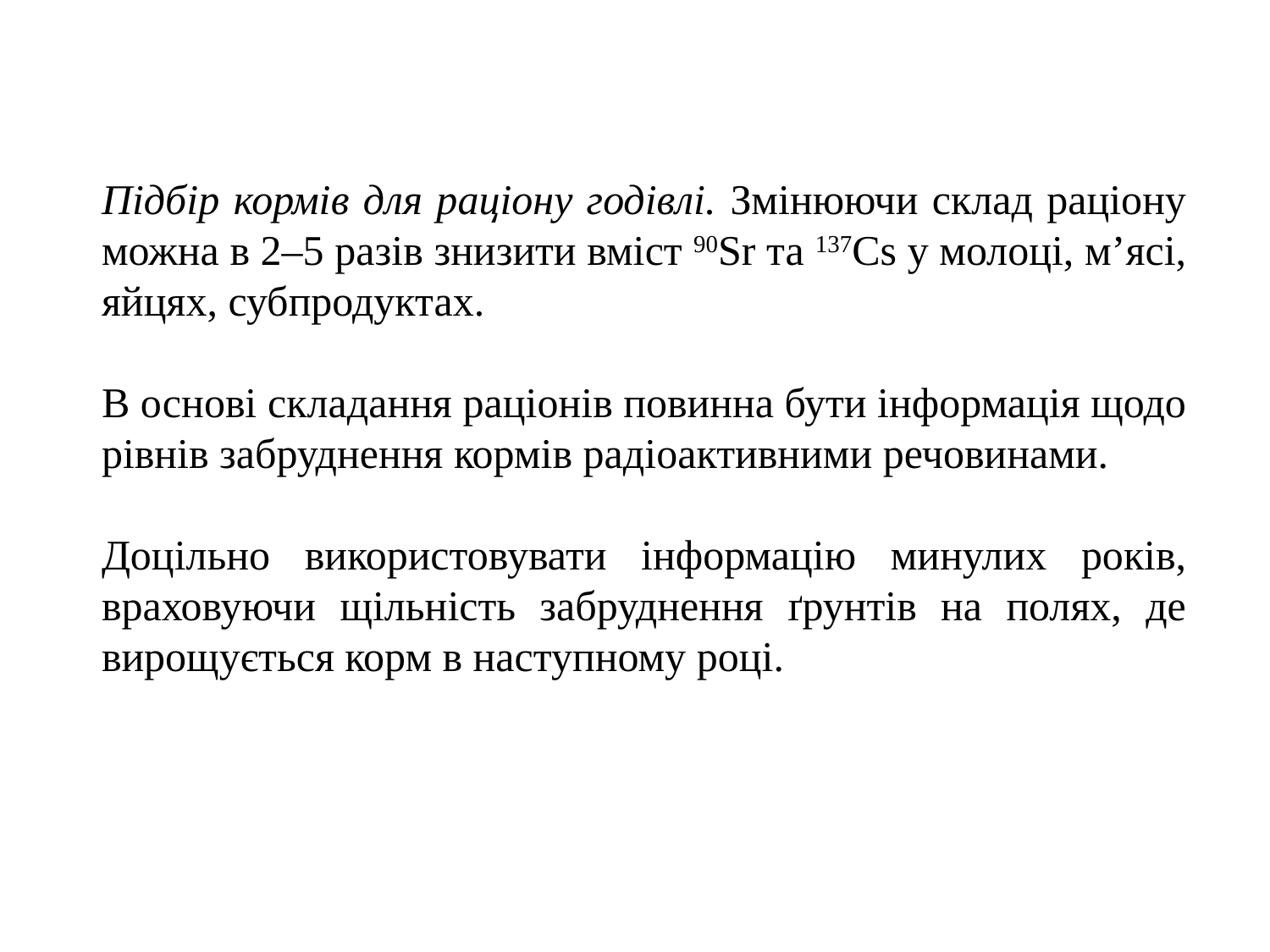

Підбір кормів для раціону годівлі. Змінюючи склад раціону можна в 2–5 разів знизити вміст 90Sr та 137Сs у молоці, м’ясі, яйцях, субпродуктах.

В основі складання раціонів повинна бути інформація щодо рівнів забруднення кормів радіоактивними речовинами.

Доцільно використовувати інформацію минулих років, враховуючи щільність забруднення ґрунтів на полях, де вирощується корм в наступному році.